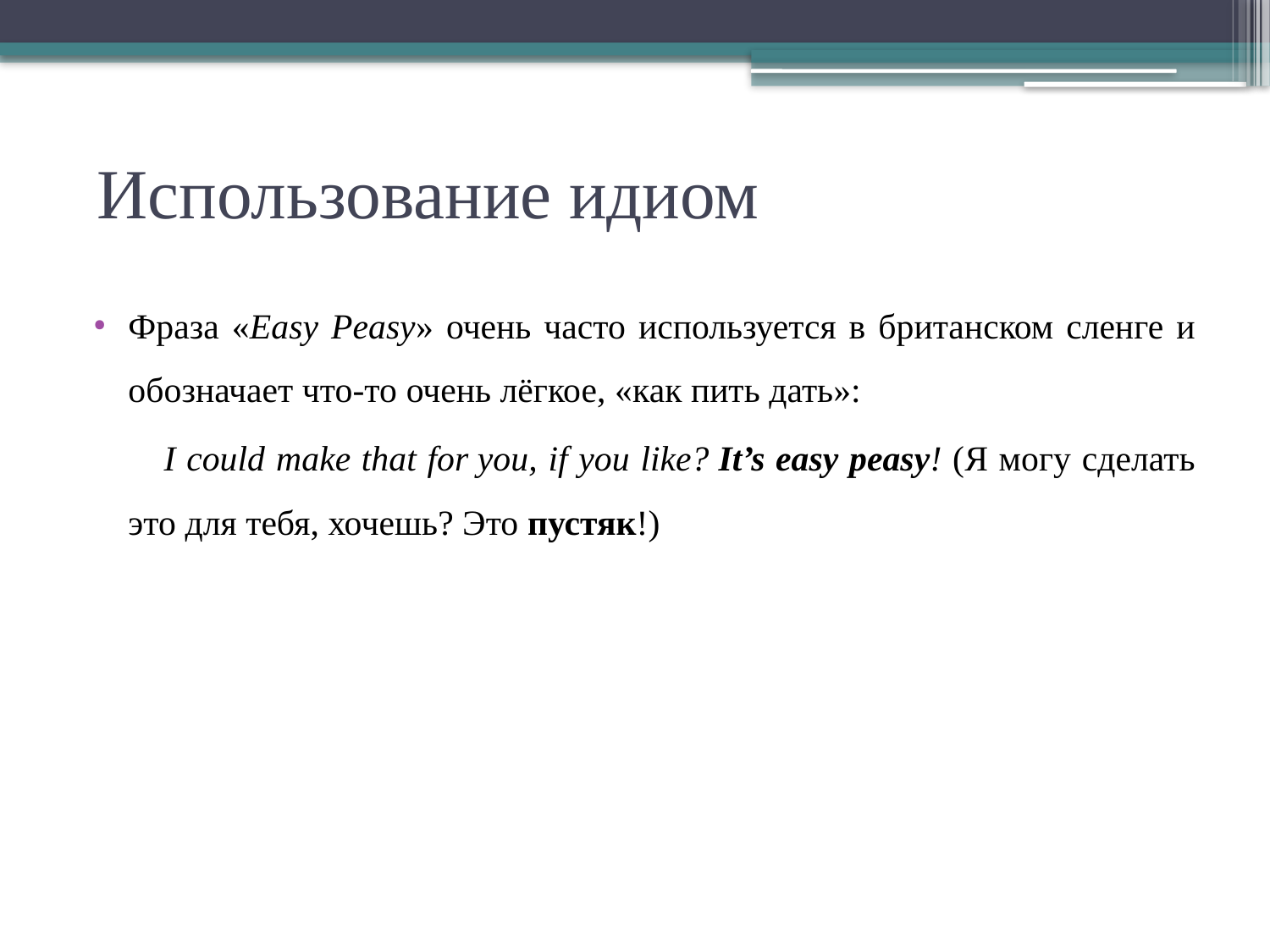

# Использование идиом
Фраза «Easy Peasy» очень часто используется в британском сленге и обозначает что-то очень лёгкое, «как пить дать»:
I could make that for you, if you like? It’s easy peasy! (Я могу сделать это для тебя, хочешь? Это пустяк!)